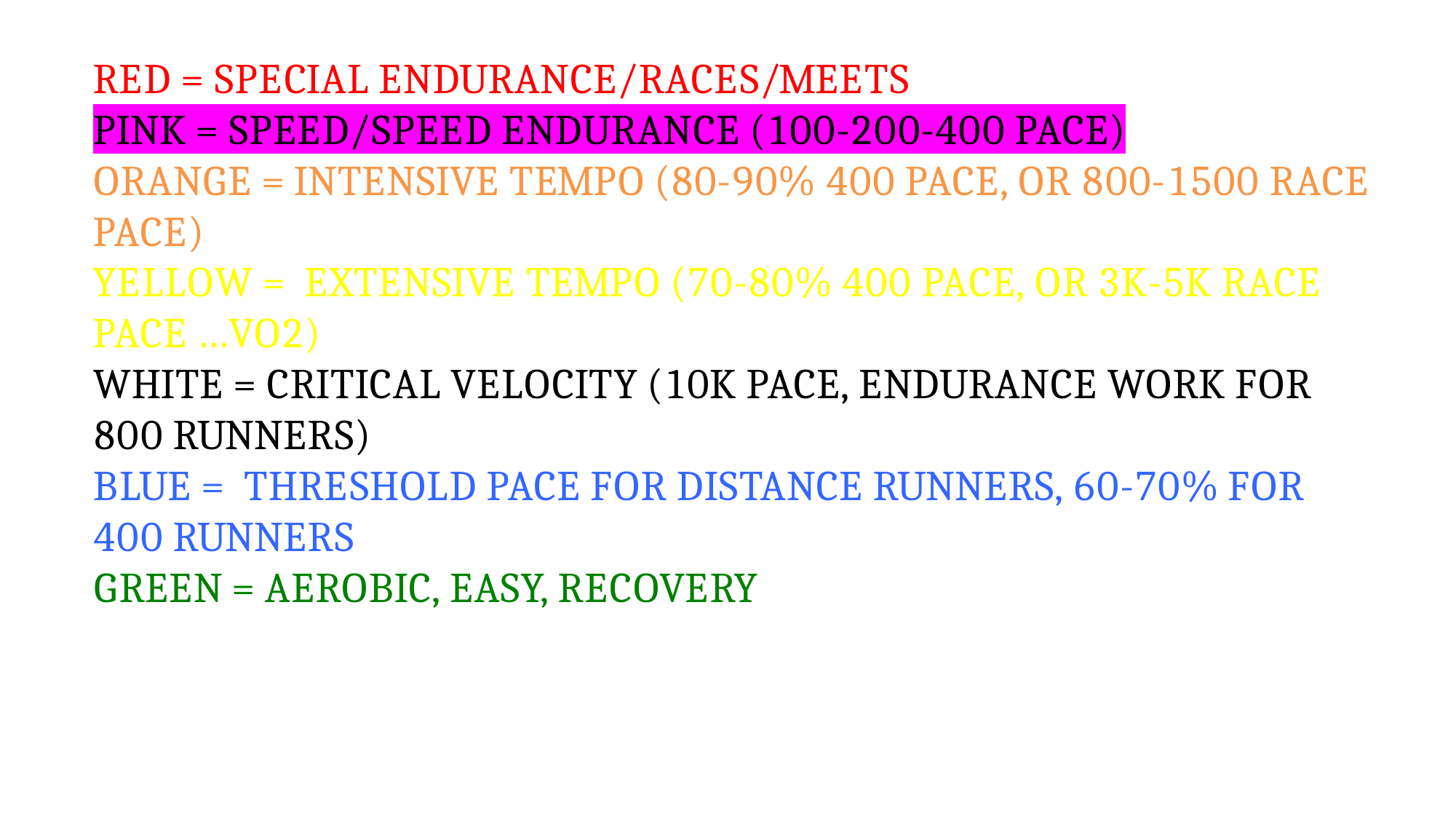

RED = SPECIAL ENDURANCE/RACES/MEETS
PINK = SPEED/SPEED ENDURANCE (100-200-400 PACE)
ORANGE = INTENSIVE TEMPO (80-90% 400 PACE, OR 800-1500 RACE PACE)
YELLOW =  EXTENSIVE TEMPO (70-80% 400 PACE, OR 3K-5K RACE PACE …VO2)
WHITE = CRITICAL VELOCITY (10K PACE, ENDURANCE WORK FOR 800 RUNNERS)
BLUE =  THRESHOLD PACE FOR DISTANCE RUNNERS, 60-70% FOR 400 RUNNERS
GREEN = AEROBIC, EASY, RECOVERY